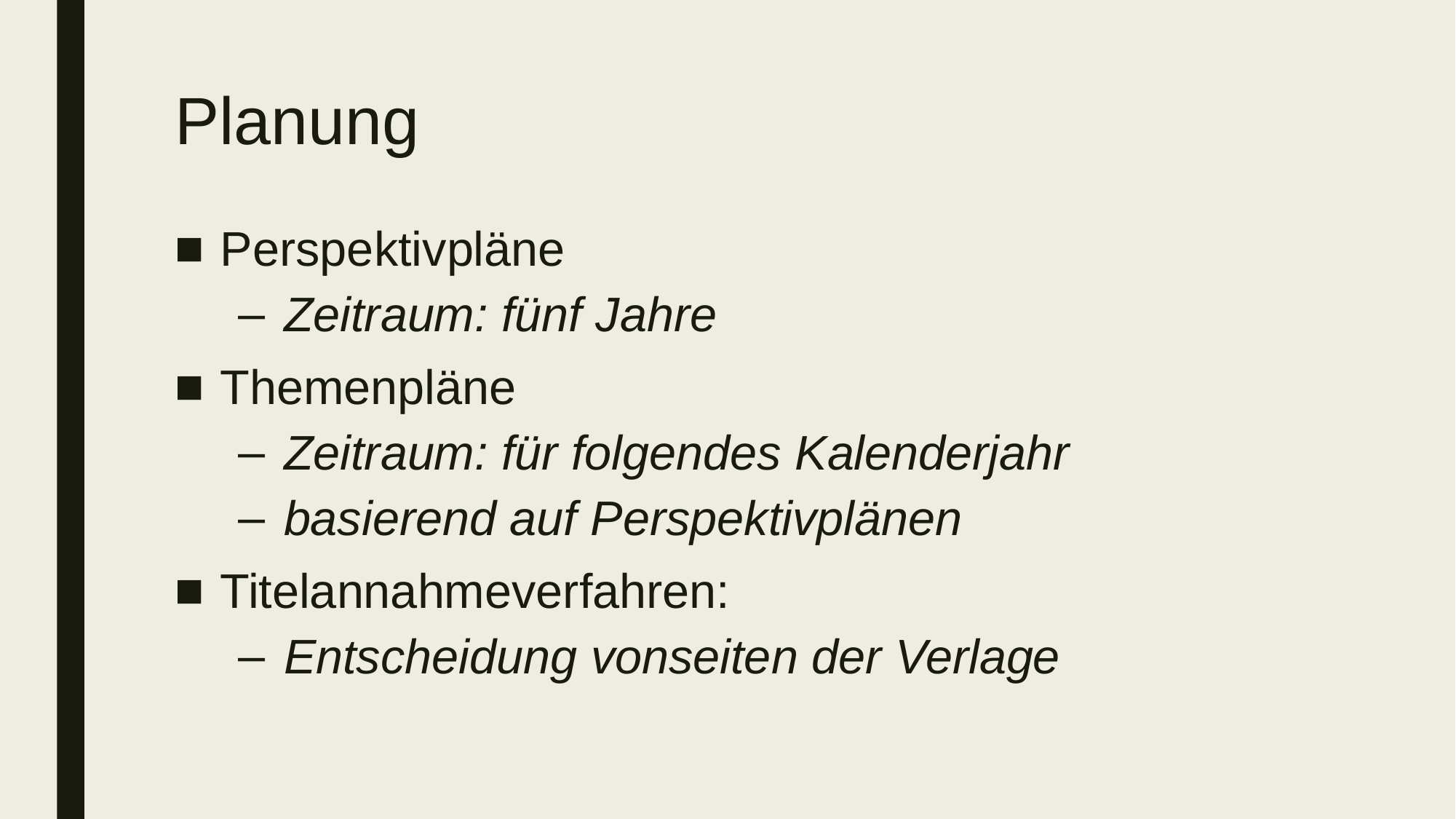

# Planung
Perspektivpläne
Zeitraum: fünf Jahre
Themenpläne
Zeitraum: für folgendes Kalenderjahr
basierend auf Perspektivplänen
Titelannahmeverfahren:
Entscheidung vonseiten der Verlage